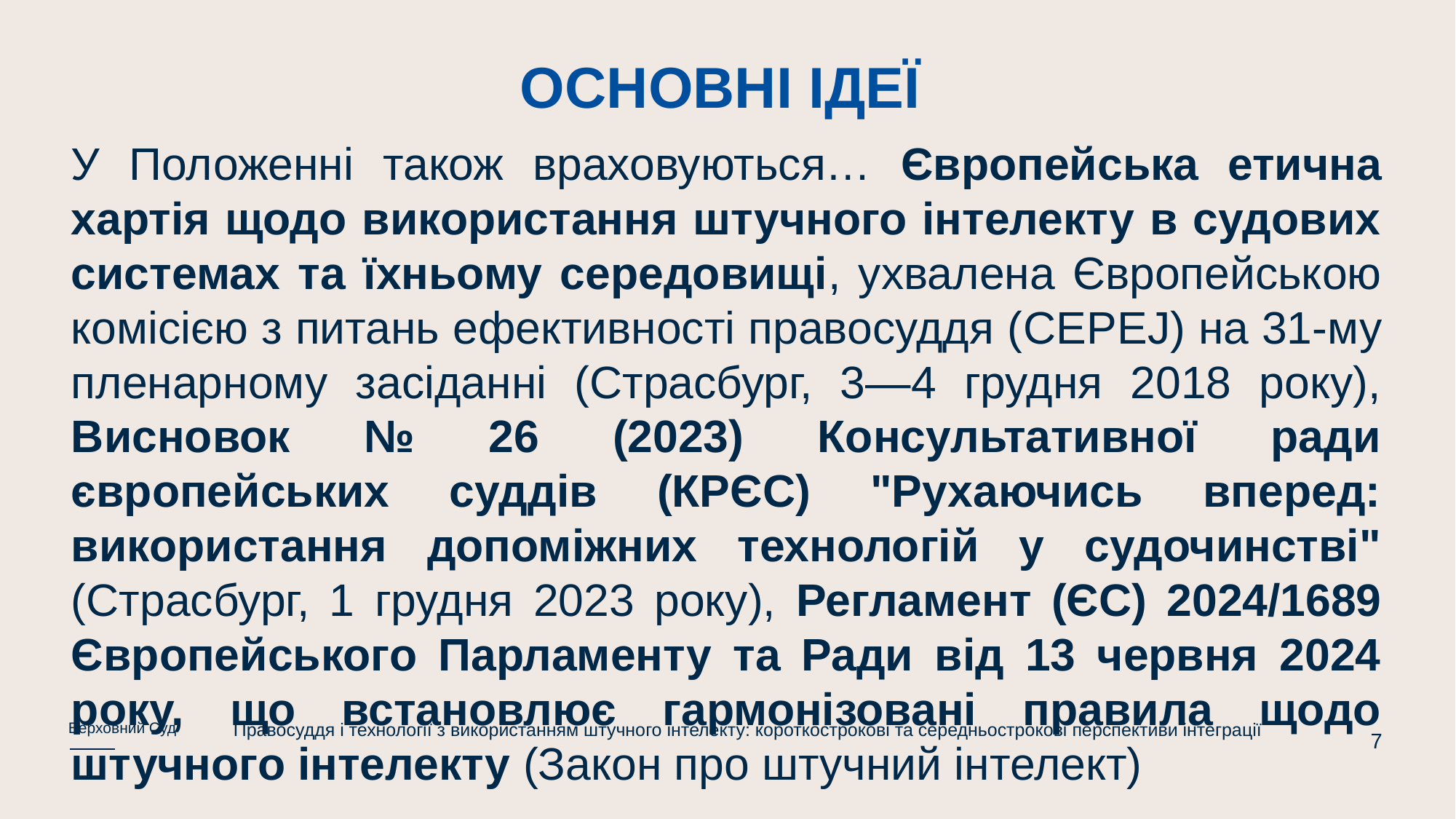

# ОСНОВНІ ІДЕЇ
У Положенні також враховуються… Європейська етична хартія щодо використання штучного інтелекту в судових системах та їхньому середовищі, ухвалена Європейською комісією з питань ефективності правосуддя (CEPEJ) на 31-му пленарному засіданні (Страсбург, 3—4 грудня 2018 року), Висновок № 26 (2023) Консультативної ради європейських суддів (КРЄС) "Рухаючись вперед: використання допоміжних технологій у судочинстві" (Страсбург, 1 грудня 2023 року), Регламент (ЄС) 2024/1689 Європейського Парламенту та Ради від 13 червня 2024 року, що встановлює гармонізовані правила щодо штучного інтелекту (Закон про штучний інтелект)
Правосуддя і технології з використанням штучного інтелекту: короткострокові та середньострокові перспективи інтеграції
Верховний Суд
7